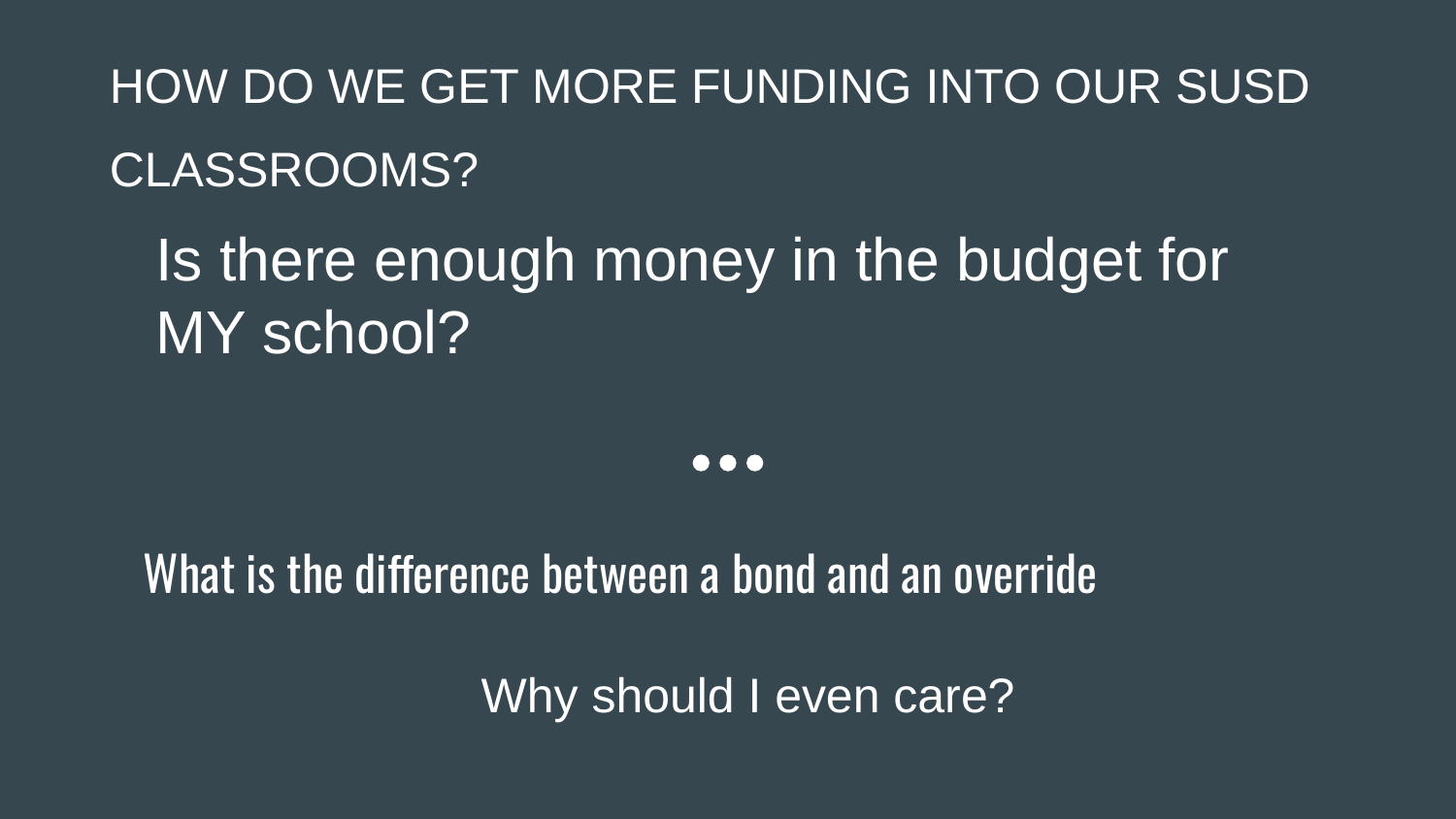

HOW DO WE GET MORE FUNDING INTO OUR SUSD CLASSROOMS?

Is there enough money in the budget for MY school?
What is the difference between a bond and an override

Why should I even care?